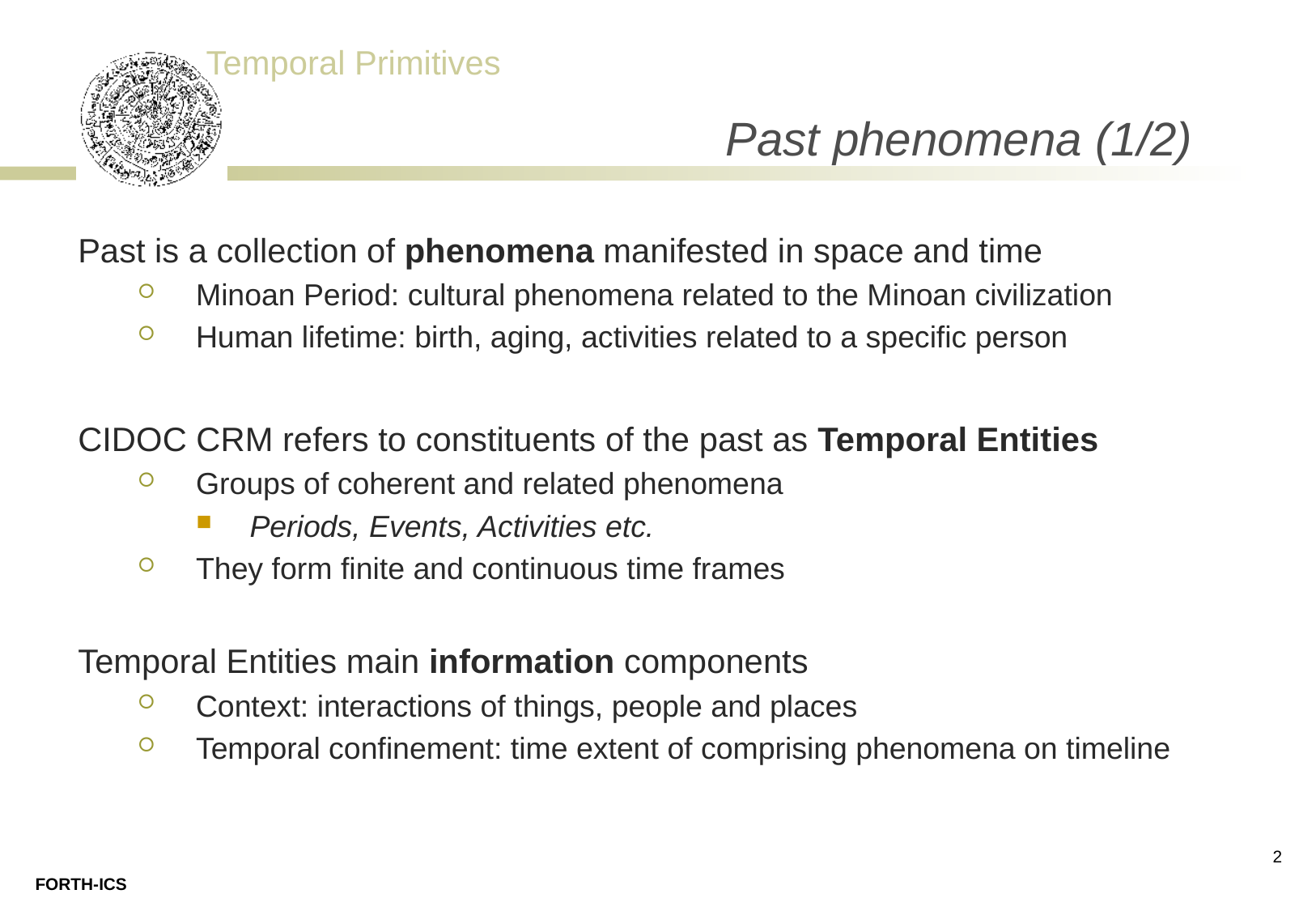

# Past phenomena (1/2)
Past is a collection of phenomena manifested in space and time
Minoan Period: cultural phenomena related to the Minoan civilization
Human lifetime: birth, aging, activities related to a specific person

CIDOC CRM refers to constituents of the past as Temporal Entities
Groups of coherent and related phenomena
Periods, Events, Activities etc.
They form finite and continuous time frames

Temporal Entities main information components
Context: interactions of things, people and places
Temporal confinement: time extent of comprising phenomena on timeline
2